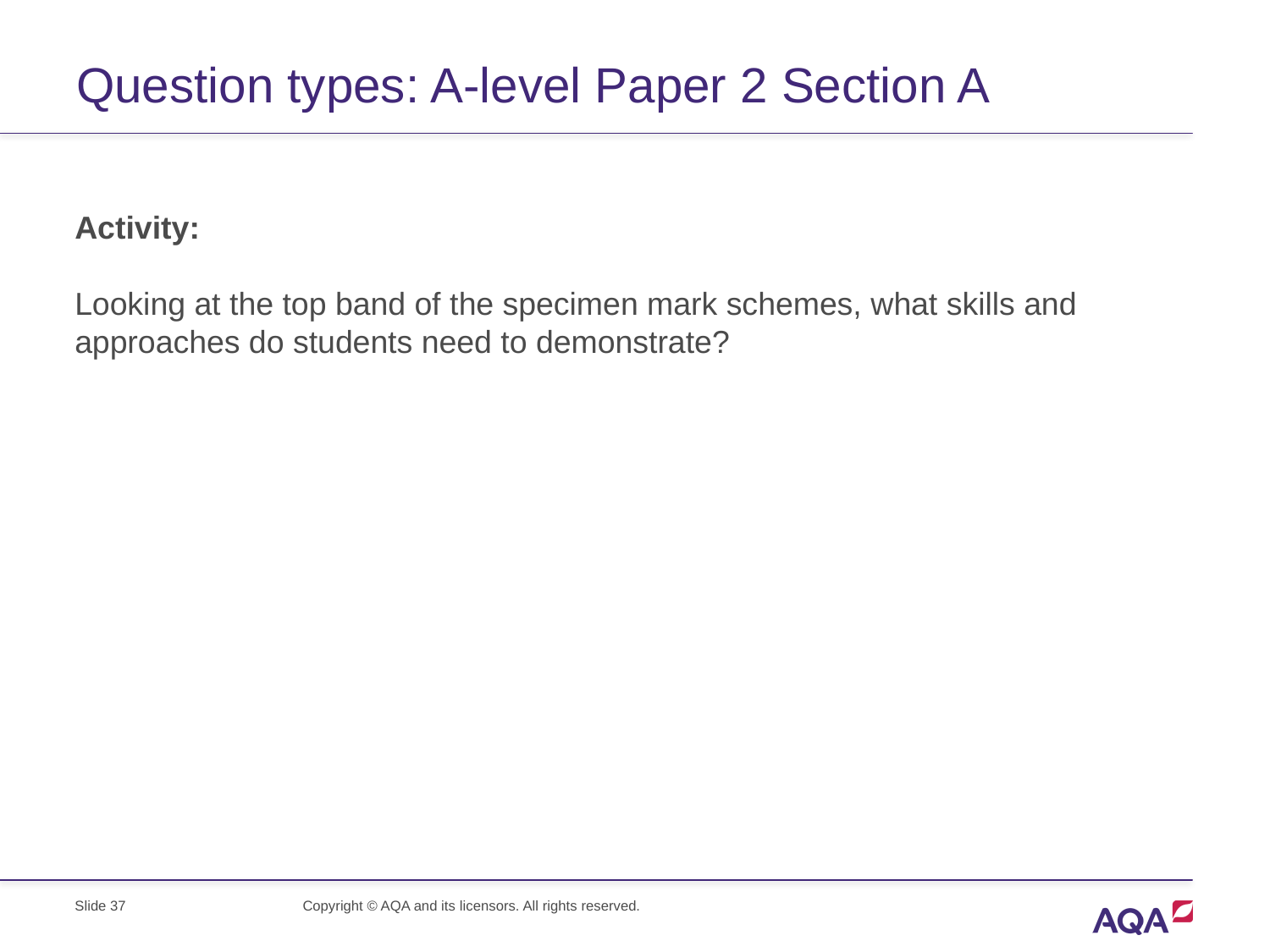

# Question types: A-level Paper 2 Section A
Activity:

Looking at the top band of the specimen mark schemes, what skills and approaches do students need to demonstrate?

Slide 37
Copyright © AQA and its licensors. All rights reserved.